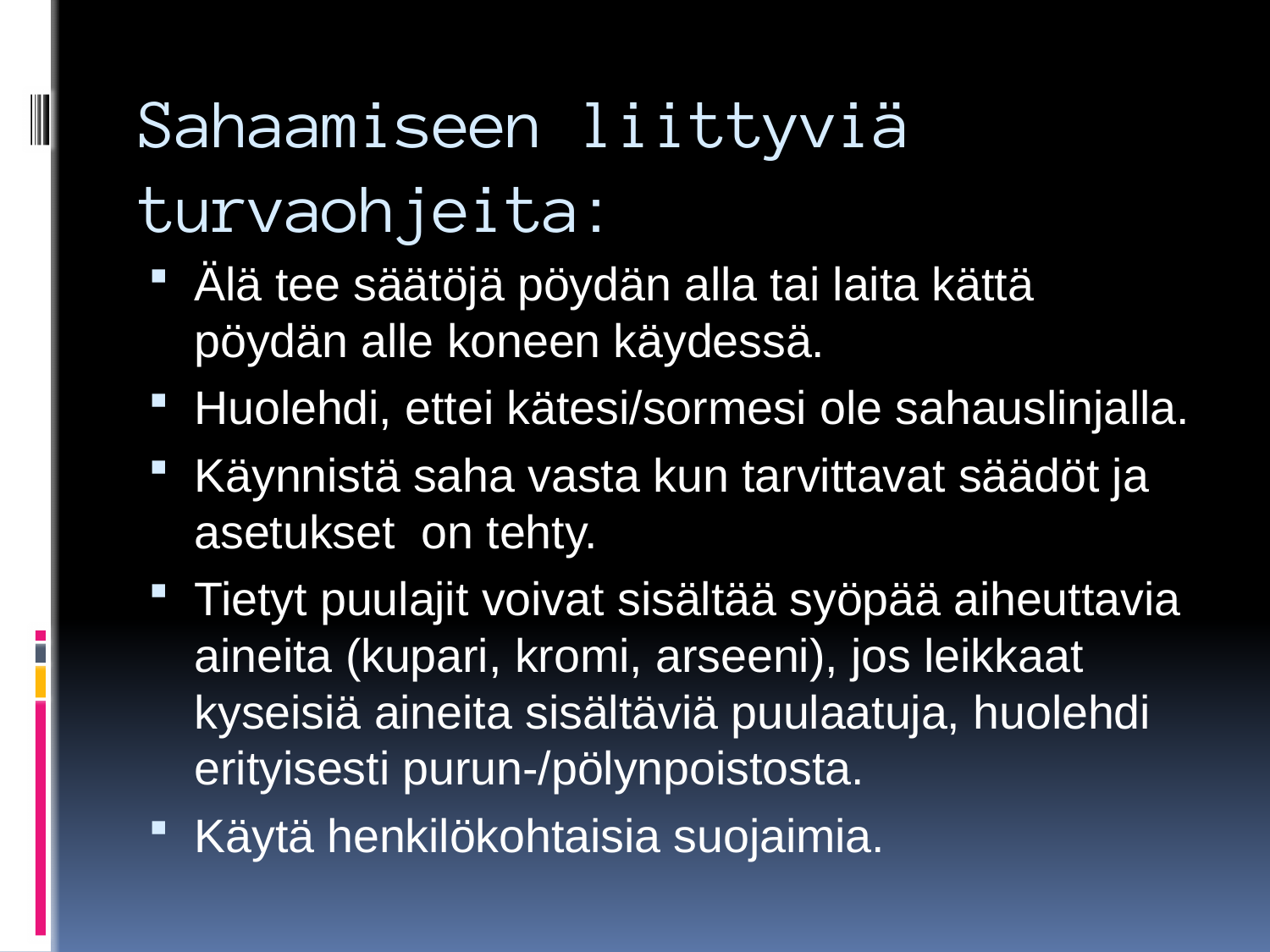

# Sahaamiseen liittyviä turvaohjeita:
Älä tee säätöjä pöydän alla tai laita kättä pöydän alle koneen käydessä.
Huolehdi, ettei kätesi/sormesi ole sahauslinjalla.
Käynnistä saha vasta kun tarvittavat säädöt ja asetukset  on tehty.
Tietyt puulajit voivat sisältää syöpää aiheuttavia aineita (kupari, kromi, arseeni), jos leikkaat kyseisiä aineita sisältäviä puulaatuja, huolehdi erityisesti purun-/pölynpoistosta.
Käytä henkilökohtaisia suojaimia.